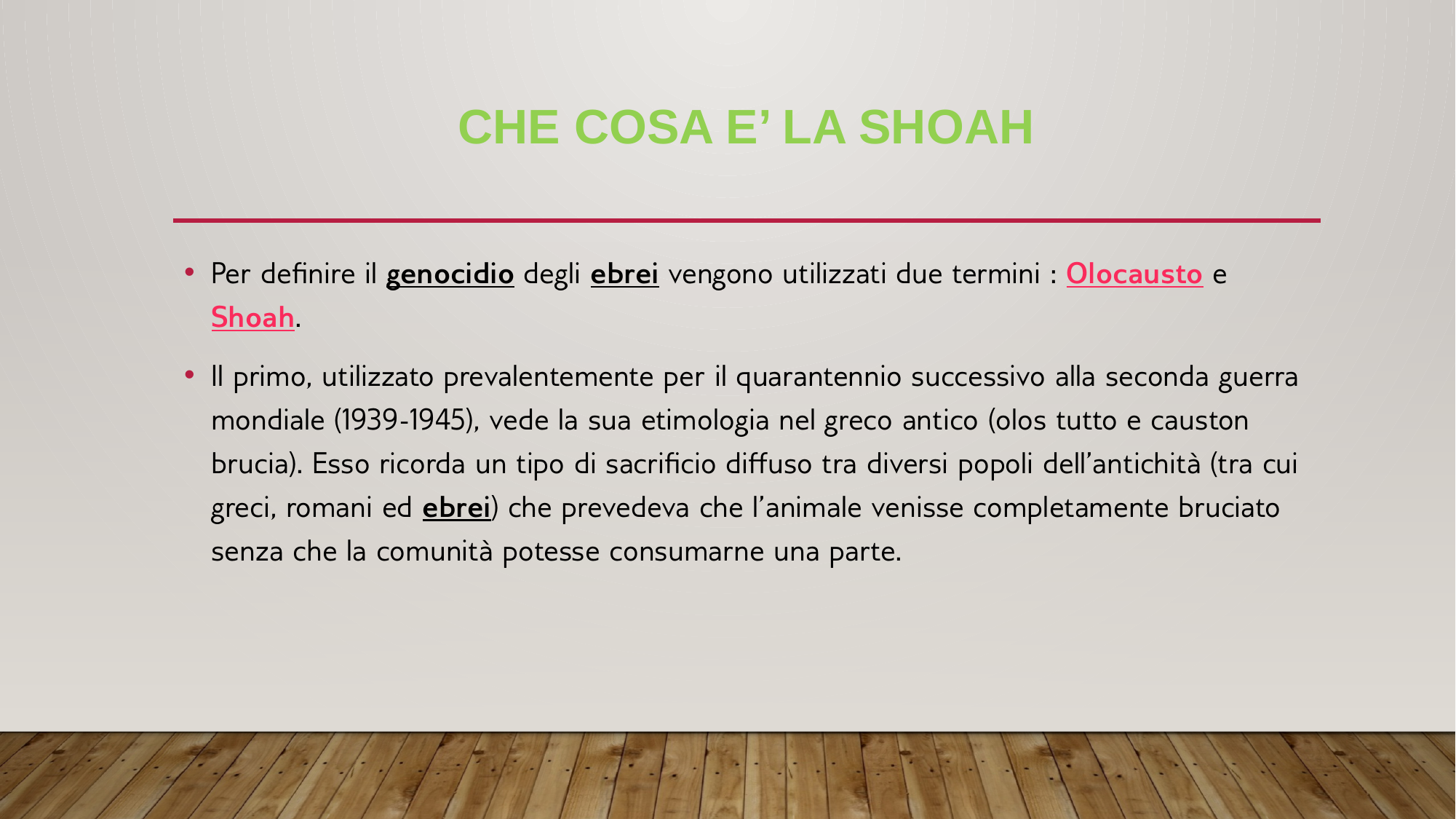

# CHE COSA E’ LA SHOAH
Per definire il genocidio degli ebrei vengono utilizzati due termini : Olocausto e Shoah.
Il primo, utilizzato prevalentemente per il quarantennio successivo alla seconda guerra mondiale (1939-1945), vede la sua etimologia nel greco antico (olos tutto e causton brucia). Esso ricorda un tipo di sacrificio diffuso tra diversi popoli dell’antichità (tra cui greci, romani ed ebrei) che prevedeva che l’animale venisse completamente bruciato senza che la comunità potesse consumarne una parte.